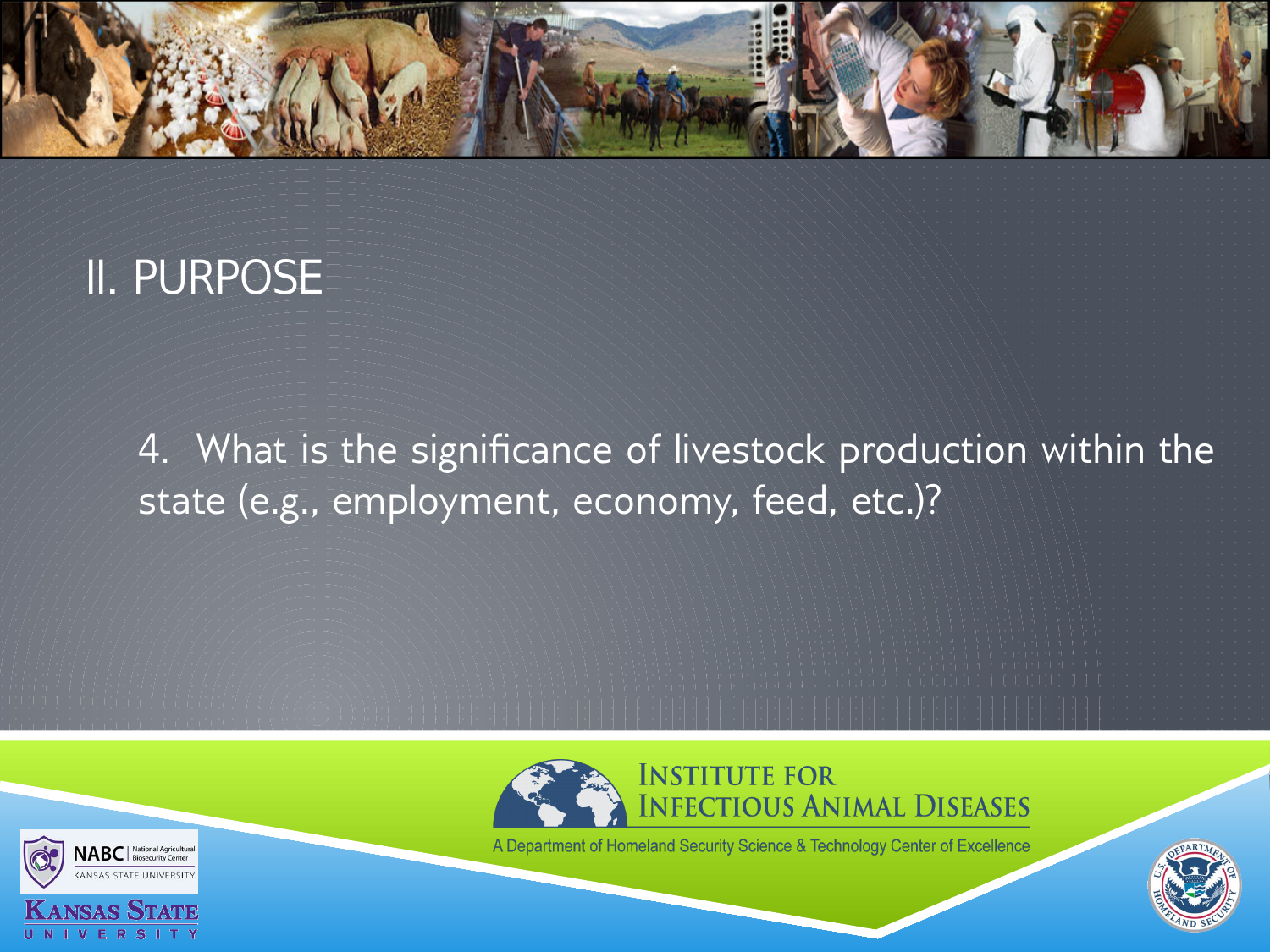

# II. PURPOSE
4.  What is the significance of livestock production within the state (e.g., employment, economy, feed, etc.)?